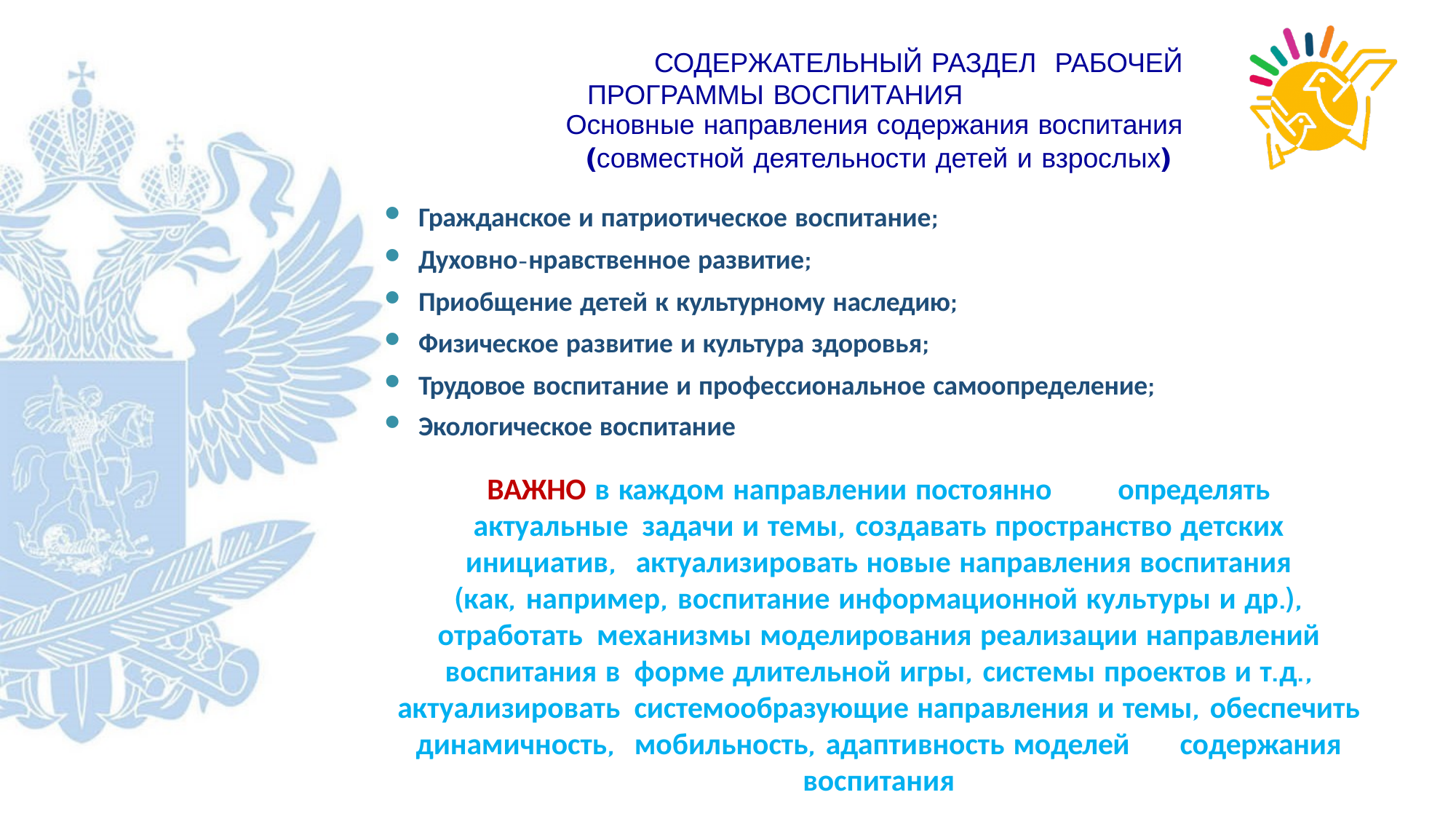

# СОДЕРЖАТЕЛЬНЫЙ РАЗДЕЛ  РАБОЧЕЙ ПРОГРАММЫ ВОСПИТАНИЯ
Основные направления содержания воспитания  (совместной деятельности детей и взрослых)
Гражданское и патриотическое воспитание;
Духовно-нравственное развитие;
Приобщение детей к культурному наследию;
Физическое развитие и культура здоровья;
Трудовое воспитание и профессиональное самоопределение;
Экологическое воспитание
ВАЖНО в каждом направлении постоянно	определять актуальные  задачи и темы, создавать пространство детских инициатив,  актуализировать новые направления воспитания
(как, например, воспитание информационной культуры и др.), отработать  механизмы моделирования реализации направлений воспитания в  форме длительной игры, системы проектов и т.д., актуализировать  системообразующие направления и темы, обеспечить динамичность,  мобильность, адаптивность моделей	содержания воспитания